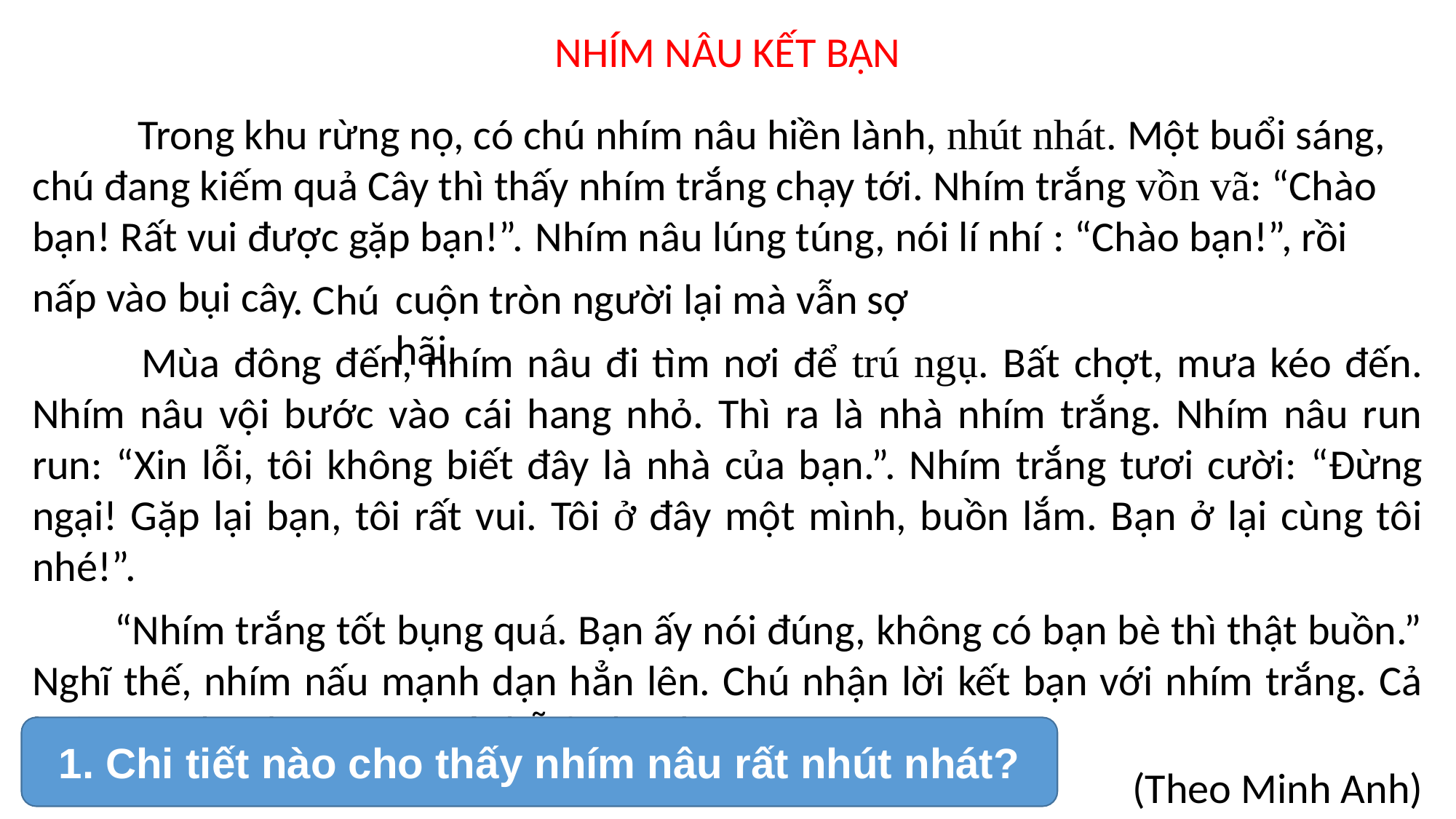

NHÍM NÂU KẾT BẠN

           Trong khu rừng nọ, có chú nhím nâu hiền lành, nhút nhát. Một buổi sáng, chú đang kiếm quả Cây thì thấy nhím trắng chạy tới. Nhím trắng vồn vã: “Chào bạn! Rất vui được gặp bạn!”.                                                       : “Chào bạn!”, rồi
                           . Chú
        Mùa đông đến, nhím nâu đi tìm nơi để trú ngụ. Bất chợt, mưa kéo đến. Nhím nâu vội bước vào cái hang nhỏ. Thì ra là nhà nhím trắng. Nhím nâu run run: “Xin lỗi, tôi không biết đây là nhà của bạn.”. Nhím trắng tươi cười: “Đừng ngại! Gặp lại bạn, tôi rất vui. Tôi ở đây một mình, buồn lắm. Bạn ở lại cùng tôi nhé!”.
        “Nhím trắng tốt bụng quá. Bạn ấy nói đúng, không có bạn bè thì thật buồn.” Nghĩ thế, nhím nấu mạnh dạn hẳn lên. Chú nhận lời kết bạn với nhím trắng. Cả hai cùng thu dọn, trang trí chỗ ở cho đẹp.
(Theo Minh Anh)
Nhím nâu lúng túng, nói lí nhí
nấp vào bụi cây
cuộn tròn người lại mà vẫn sợ hãi.
1. Chi tiết nào cho thấy nhím nâu rất nhút nhát?